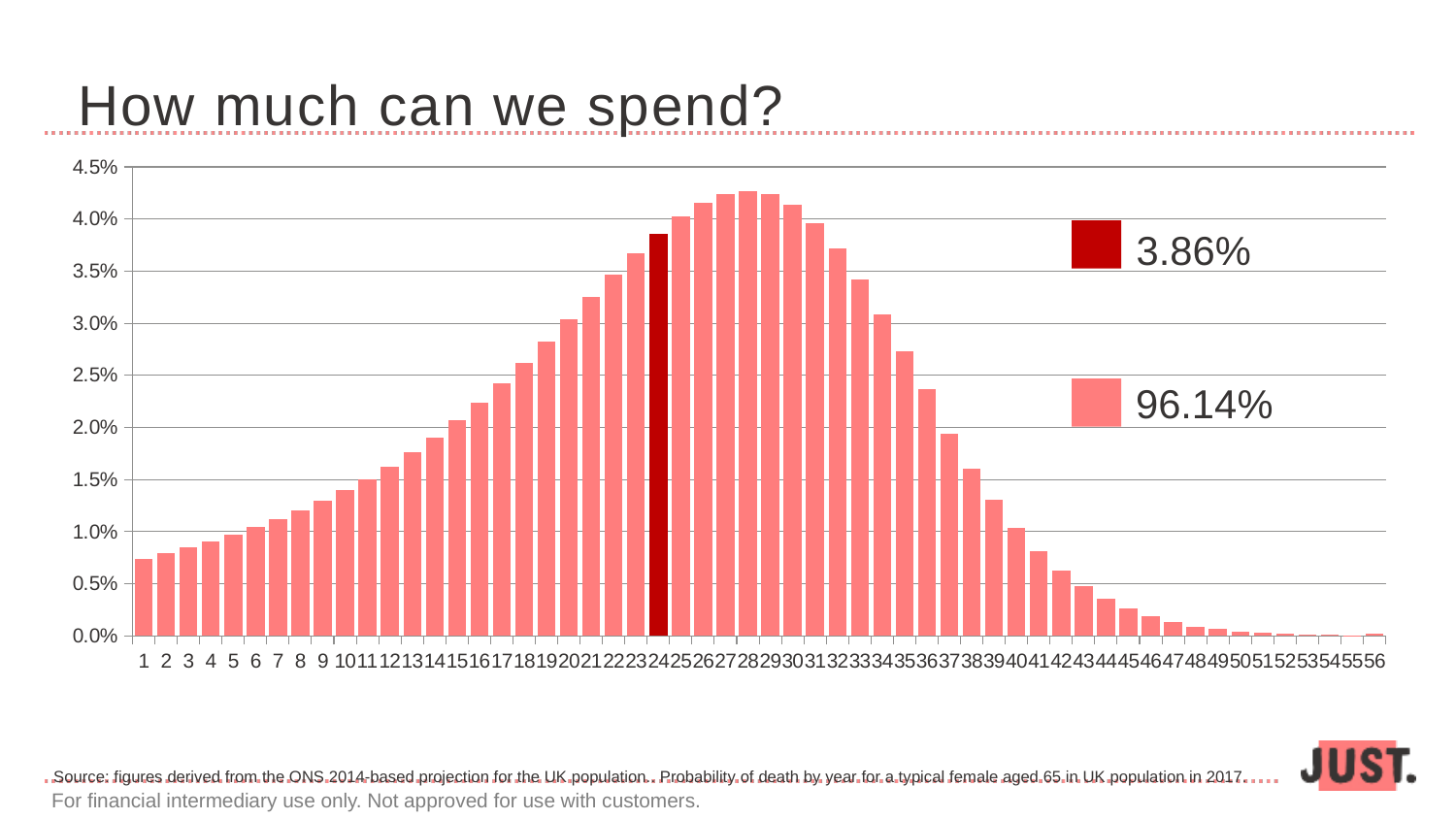

# How much can we spend?

### Chart

| Category |  |
|---|---|
3.86%

96.14%

Source: figures derived from the ONS 2014-based projection for the UK population.. Probability of death by year for a typical female aged 65 in UK population in 2017.
For financial intermediary use only. Not approved for use with customers.